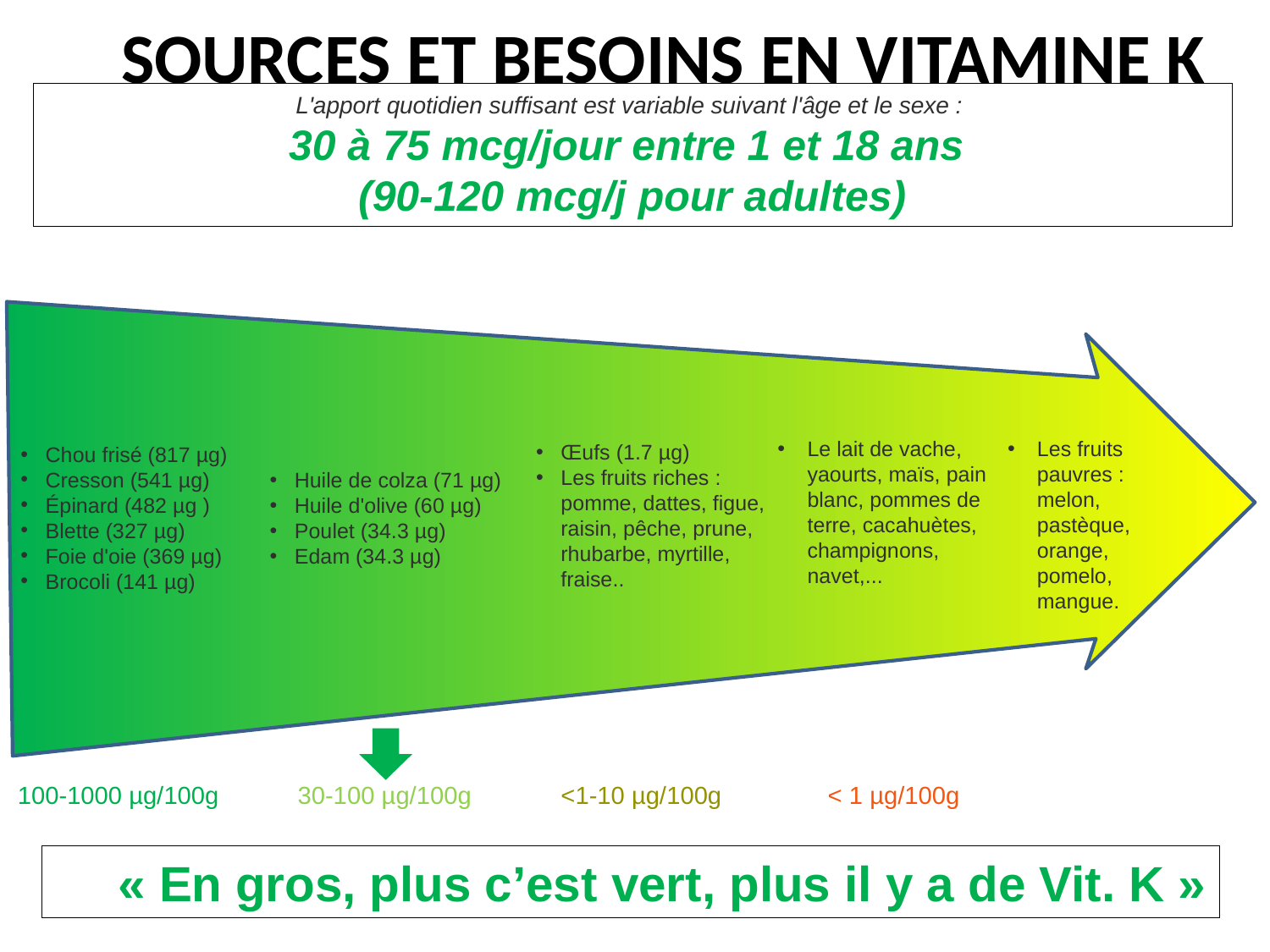

SOURCES ET BESOINS EN VITAMINE K
L'apport quotidien suffisant est variable suivant l'âge et le sexe :
30 à 75 mcg/jour entre 1 et 18 ans
(90-120 mcg/j pour adultes)

Le lait de vache, yaourts, maïs, pain blanc, pommes de terre, cacahuètes, champignons, navet,...
Les fruits pauvres : melon, pastèque, orange, pomelo, mangue.
Œufs (1.7 µg)
Les fruits riches : pomme, dattes, figue, raisin, pêche, prune, rhubarbe, myrtille, fraise..
Chou frisé (817 µg)
Cresson (541 µg)
Épinard (482 µg )
Blette (327 µg)
Foie d'oie (369 µg)
Brocoli (141 µg)
Huile de colza (71 µg)
Huile d'olive (60 µg)
Poulet (34.3 µg)
Edam (34.3 µg)
100-1000 µg/100g
30-100 µg/100g
<1-10 µg/100g
< 1 µg/100g

« En gros, plus c’est vert, plus il y a de Vit. K »